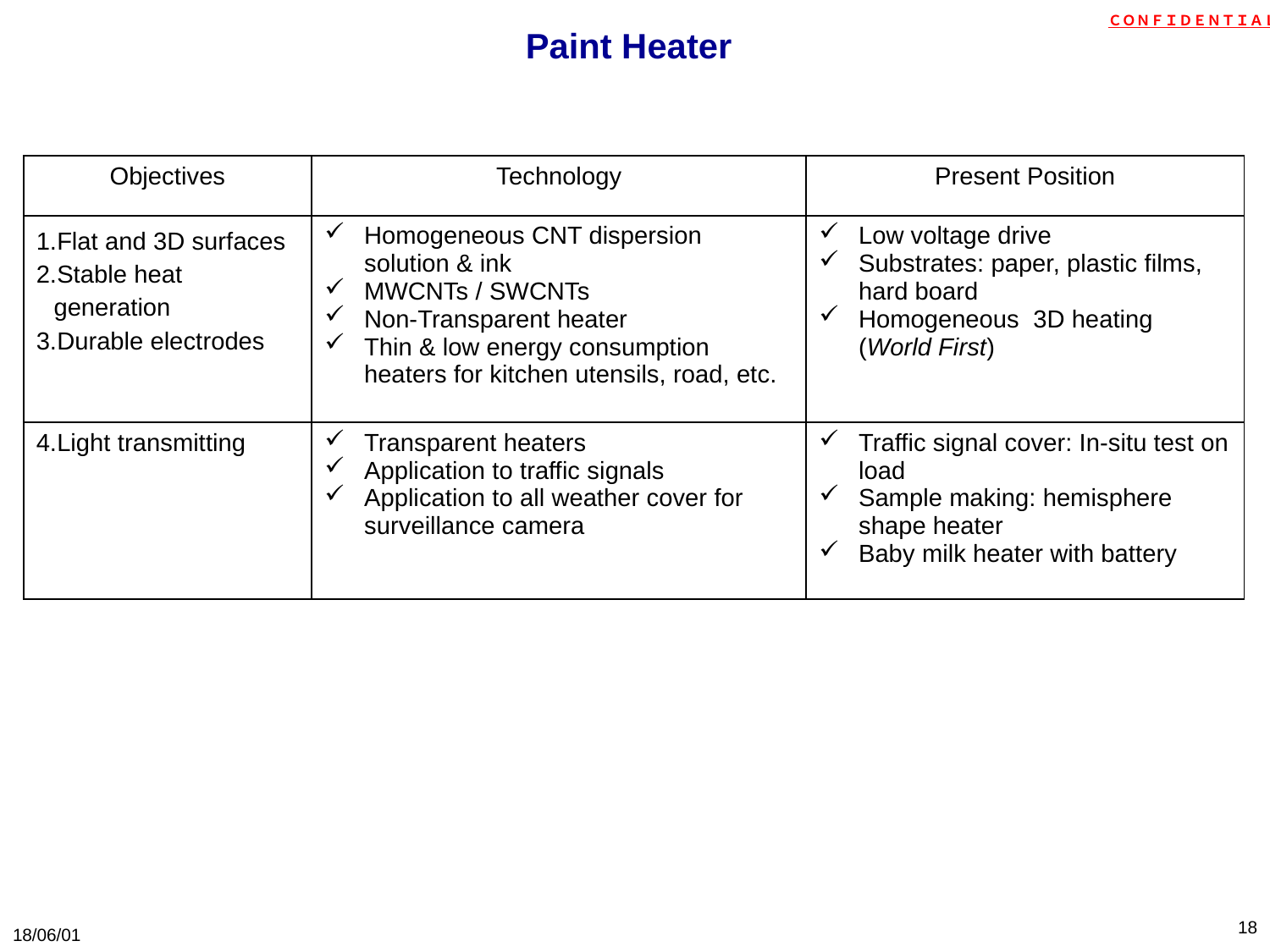

# Paint Heater
| Objectives | Technology | Present Position |
| --- | --- | --- |
| Flat and 3D surfaces Stable heat generation Durable electrodes | Homogeneous CNT dispersion solution & ink MWCNTs / SWCNTs Non-Transparent heater Thin & low energy consumption heaters for kitchen utensils, road, etc. | Low voltage drive Substrates: paper, plastic films, hard board Homogeneous 3D heating (World First) |
| Light transmitting | Transparent heaters Application to traffic signals Application to all weather cover for surveillance camera | Traffic signal cover: In-situ test on load Sample making: hemisphere shape heater Baby milk heater with battery |
18
18/06/01